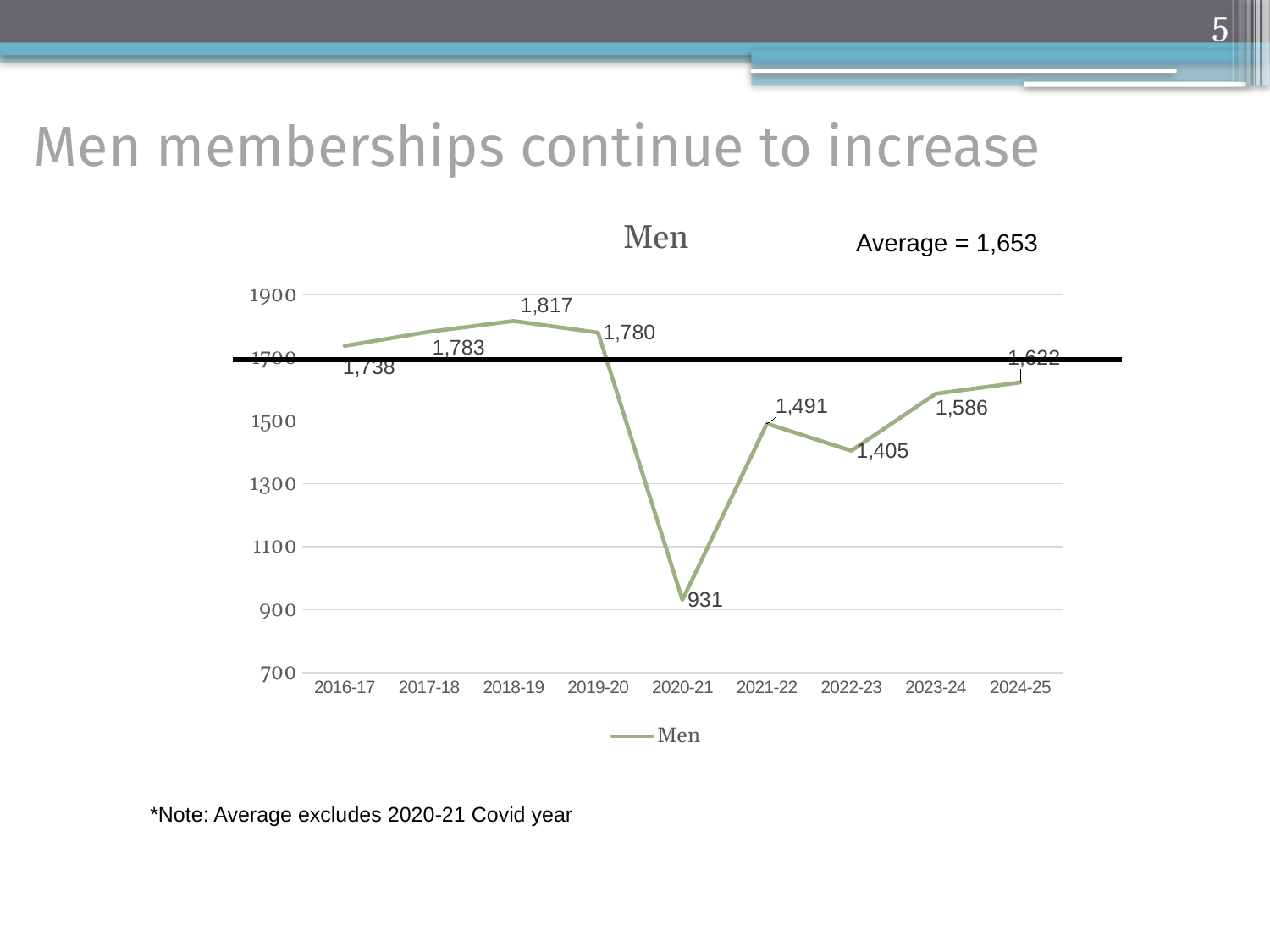

5
Men memberships continue to increase

### Chart:

| Category | Men |
|---|---|
| 2016-17 | 1738.0 |
| 2017-18 | 1783.0 |
| 2018-19 | 1817.0 |
| 2019-20 | 1780.0 |
| 2020-21 | 931.0 |
| 2021-22 | 1491.0 |
| 2022-23 | 1405.0 |
| 2023-24 | 1586.0 |
| 2024-25 | 1622.0 |
Average = 1,653

*Note: Average excludes 2020-21 Covid year